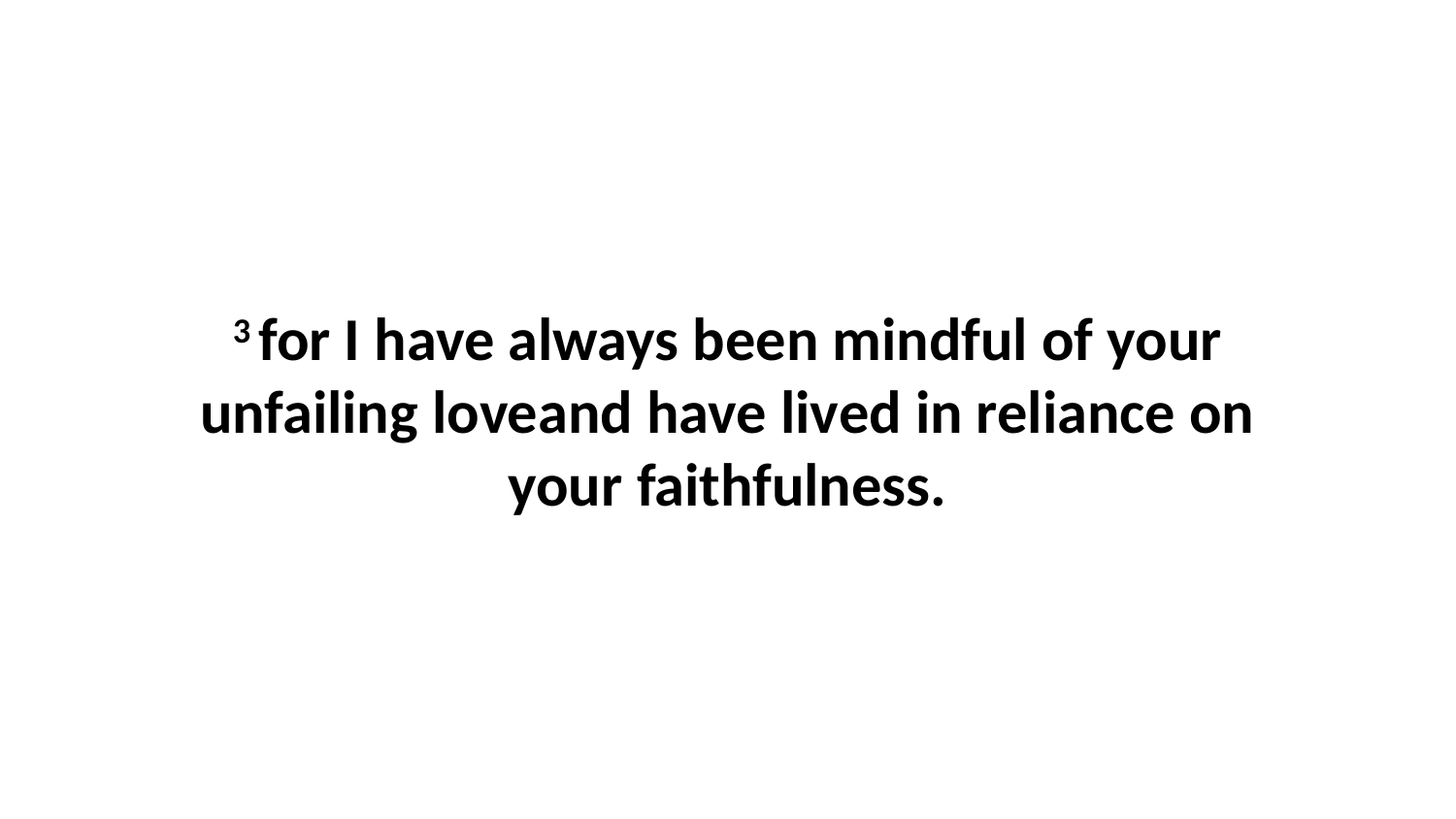

3 for I have always been mindful of your unfailing loveand have lived in reliance on your faithfulness.